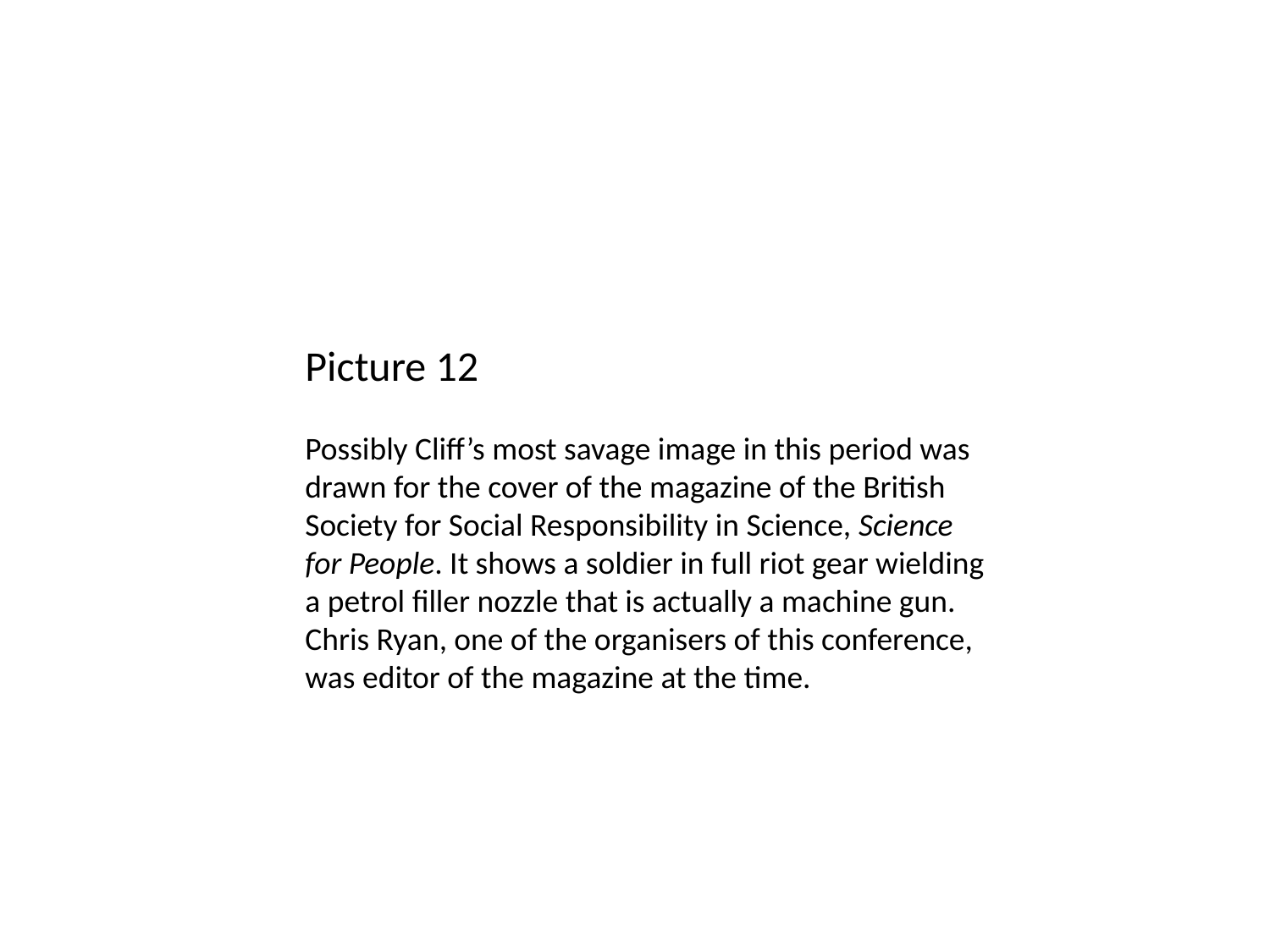

Picture 12

Possibly Cliff’s most savage image in this period was drawn for the cover of the magazine of the British Society for Social Responsibility in Science, Science for People. It shows a soldier in full riot gear wielding a petrol filler nozzle that is actually a machine gun. Chris Ryan, one of the organisers of this conference, was editor of the magazine at the time.